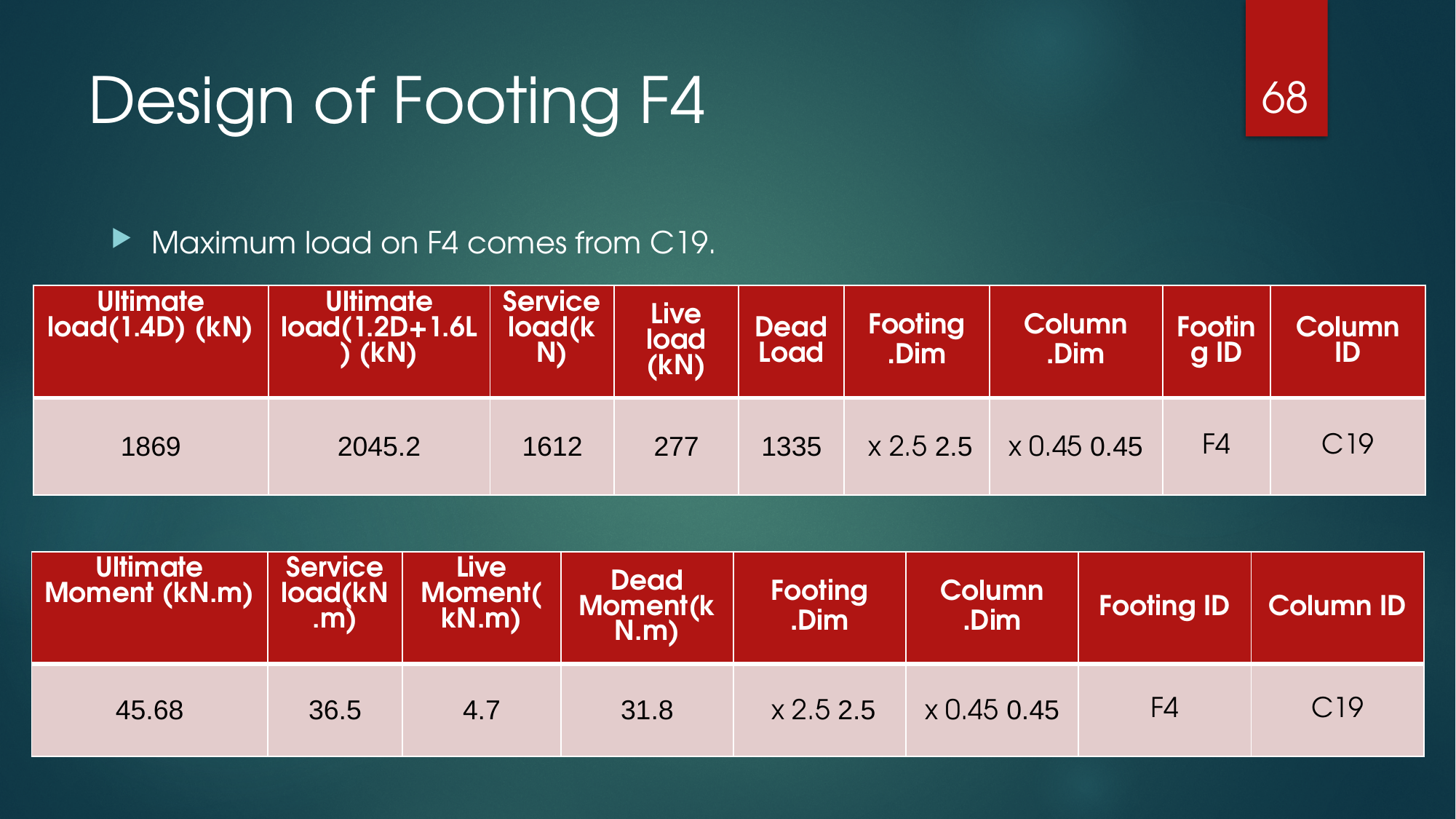

68
# Design of Footing F4
Maximum load on F4 comes from C19.

| Ultimate load(1.4D) (kN) | Ultimate load(1.2D+1.6L) (kN) | Service load(kN) | Live load (kN) | Dead Load | Footing Dim. | Column Dim. | Footing ID | Column ID |
| --- | --- | --- | --- | --- | --- | --- | --- | --- |
| 1869 | 2045.2 | 1612 | 277 | 1335 | 2.5 x 2.5 | 0.45 x 0.45 | F4 | C19 |
| Ultimate Moment (kN.m) | Service load(kN.m) | Live Moment(kN.m) | Dead Moment(kN.m) | Footing Dim. | Column Dim. | Footing ID | Column ID |
| --- | --- | --- | --- | --- | --- | --- | --- |
| 45.68 | 36.5 | 4.7 | 31.8 | 2.5 x 2.5 | 0.45 x 0.45 | F4 | C19 |